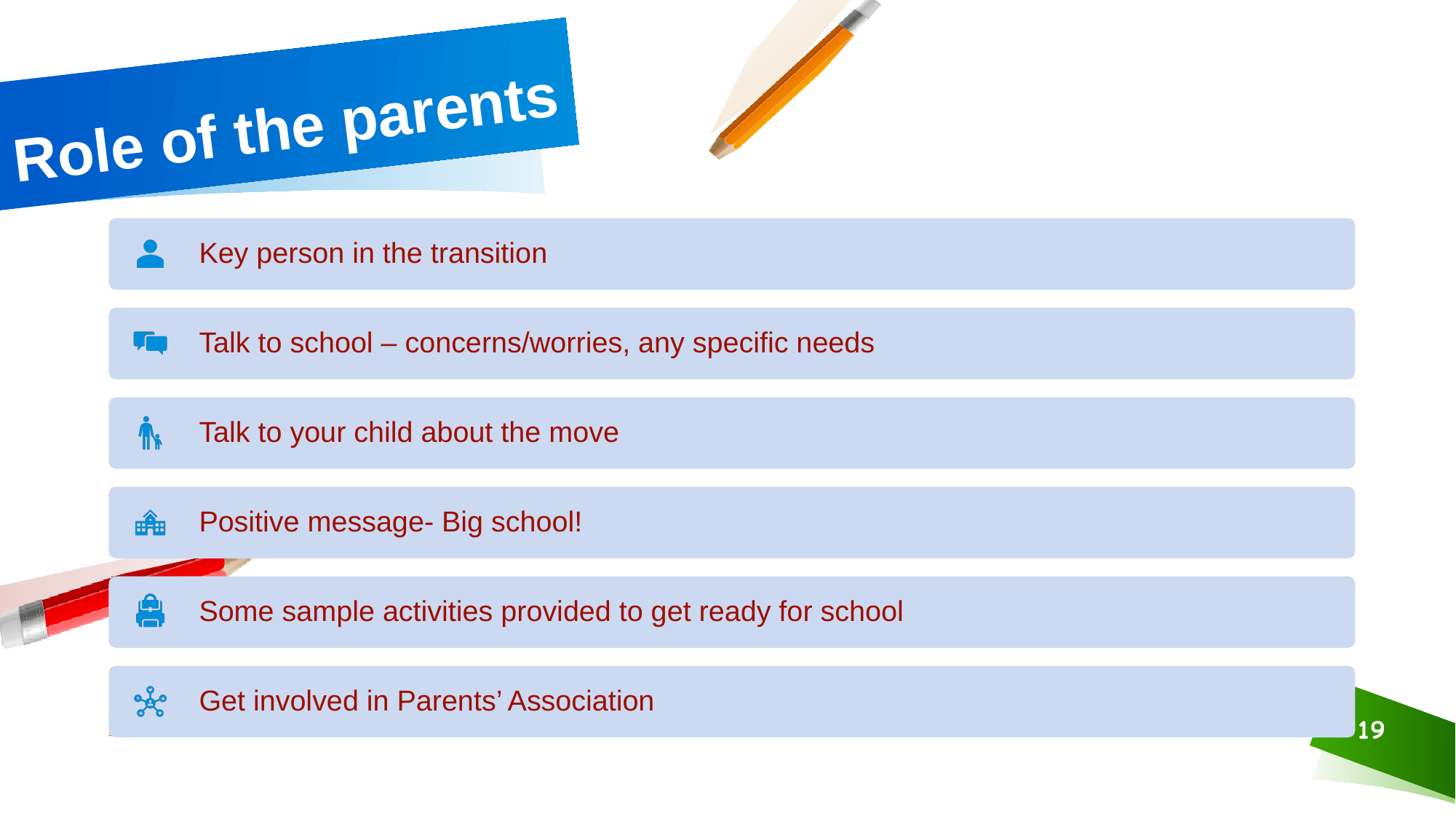

# Role of the parents
Key person in the transition
Talk to school – concerns/worries, any specific needs
Talk to your child about the move
Positive message- Big school!
Some sample activities provided to get ready for school
Get involved in Parents’ Association
Welcome to
Scoil Bhríde Cailíní

19